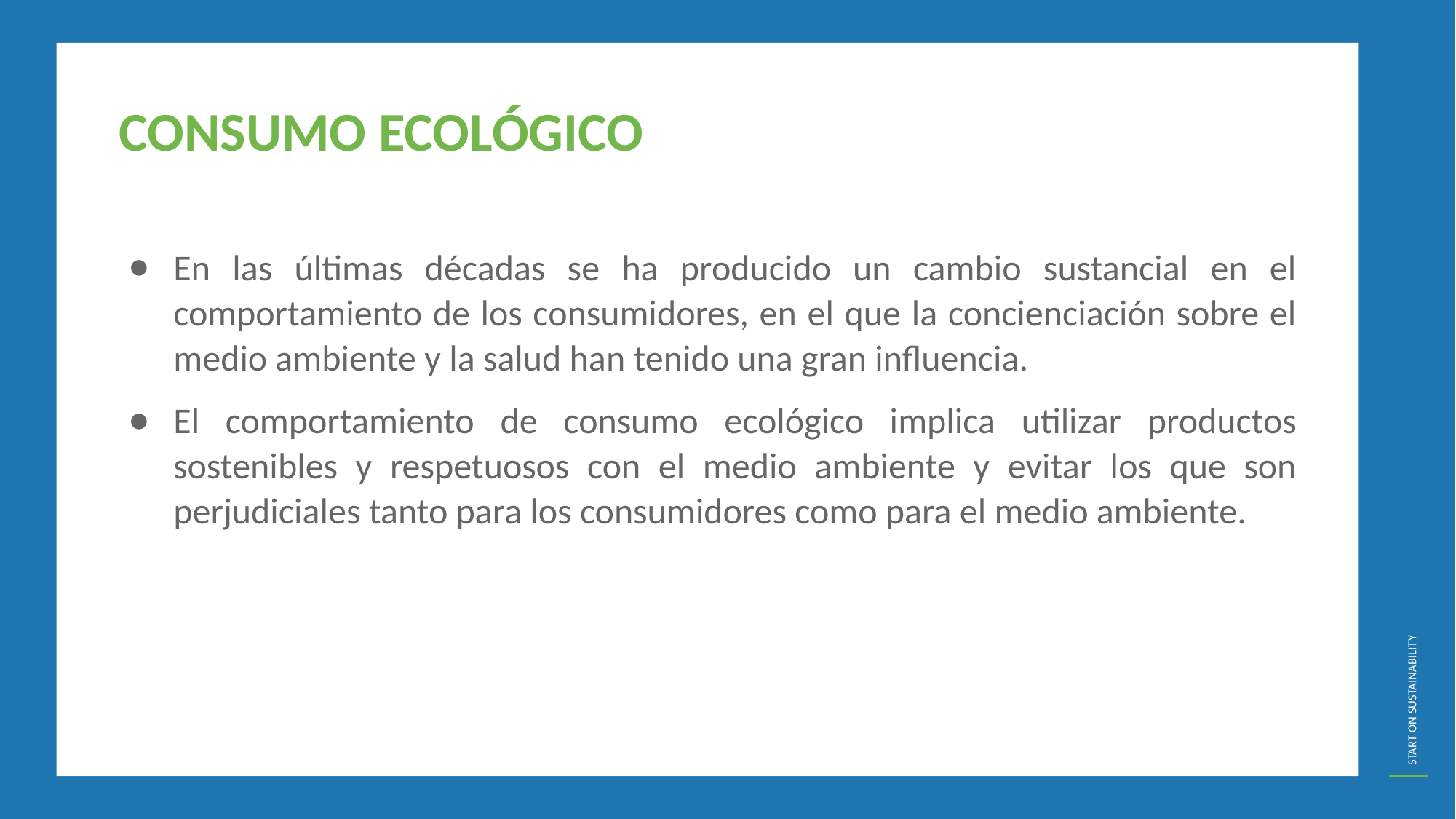

CONSUMO ECOLÓGICO
En las últimas décadas se ha producido un cambio sustancial en el comportamiento de los consumidores, en el que la concienciación sobre el medio ambiente y la salud han tenido una gran influencia.
El comportamiento de consumo ecológico implica utilizar productos sostenibles y respetuosos con el medio ambiente y evitar los que son perjudiciales tanto para los consumidores como para el medio ambiente.